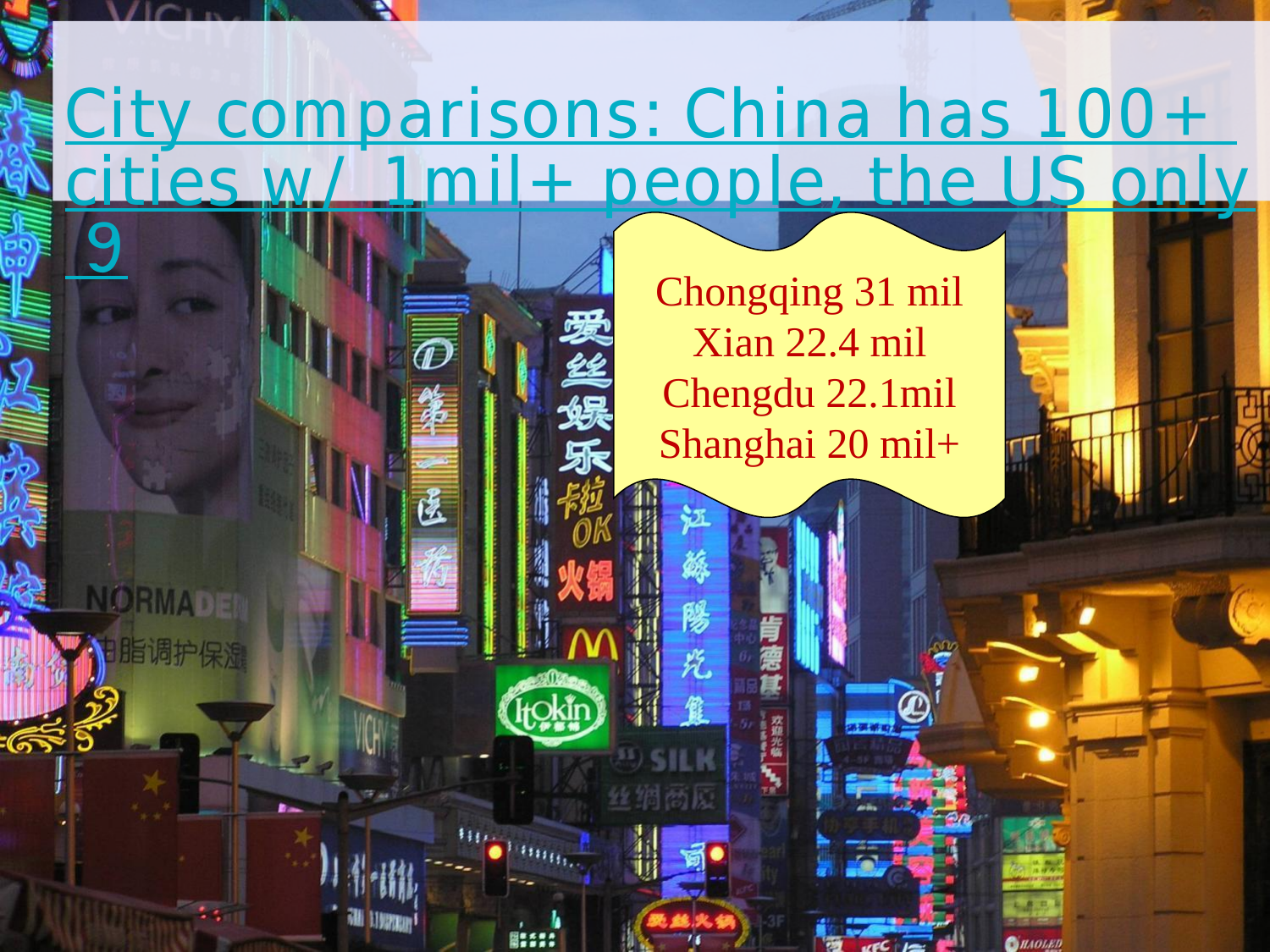

# City comparisons: China has 100+ cities w/ 1mil+ people, the US only 9
Chongqing 31 mil
Xian 22.4 mil
Chengdu 22.1mil
Shanghai 20 mil+